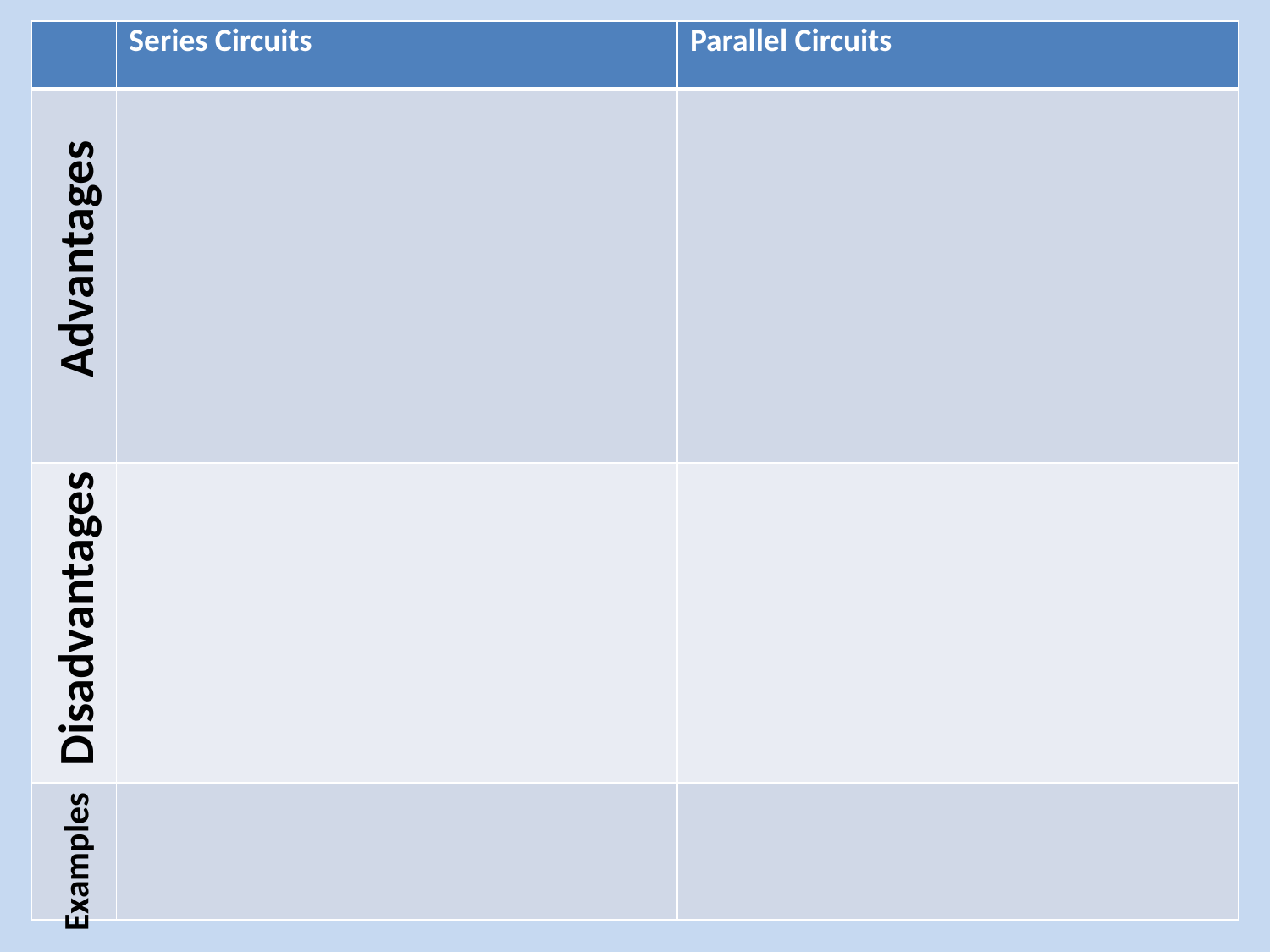

|  | Series Circuits | Parallel Circuits |
| --- | --- | --- |
|  |  |  |
|  |  |  |
|  |  |  |
#
Advantages
Disadvantages
Examples